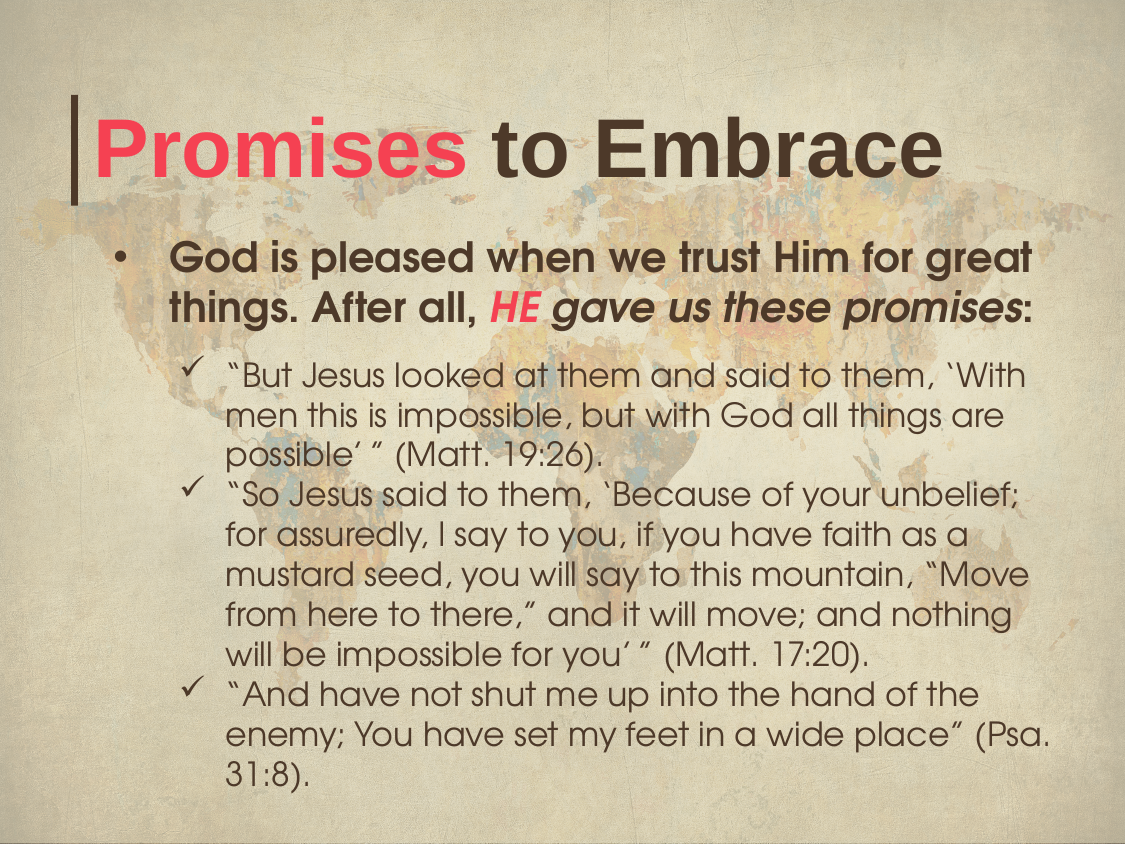

# Promises to Embrace
God is pleased when we trust Him for great things. After all, HE gave us these promises:
“But Jesus looked at them and said to them, ‘With men this is impossible, but with God all things are possible’ ” (Matt. 19:26).
“So Jesus said to them, ‘Because of your unbelief; for assuredly, I say to you, if you have faith as a mustard seed, you will say to this mountain, “Move from here to there,” and it will move; and nothing will be impossible for you’ ” (Matt. 17:20).
“And have not shut me up into the hand of the enemy; You have set my feet in a wide place” (Psa. 31:8).